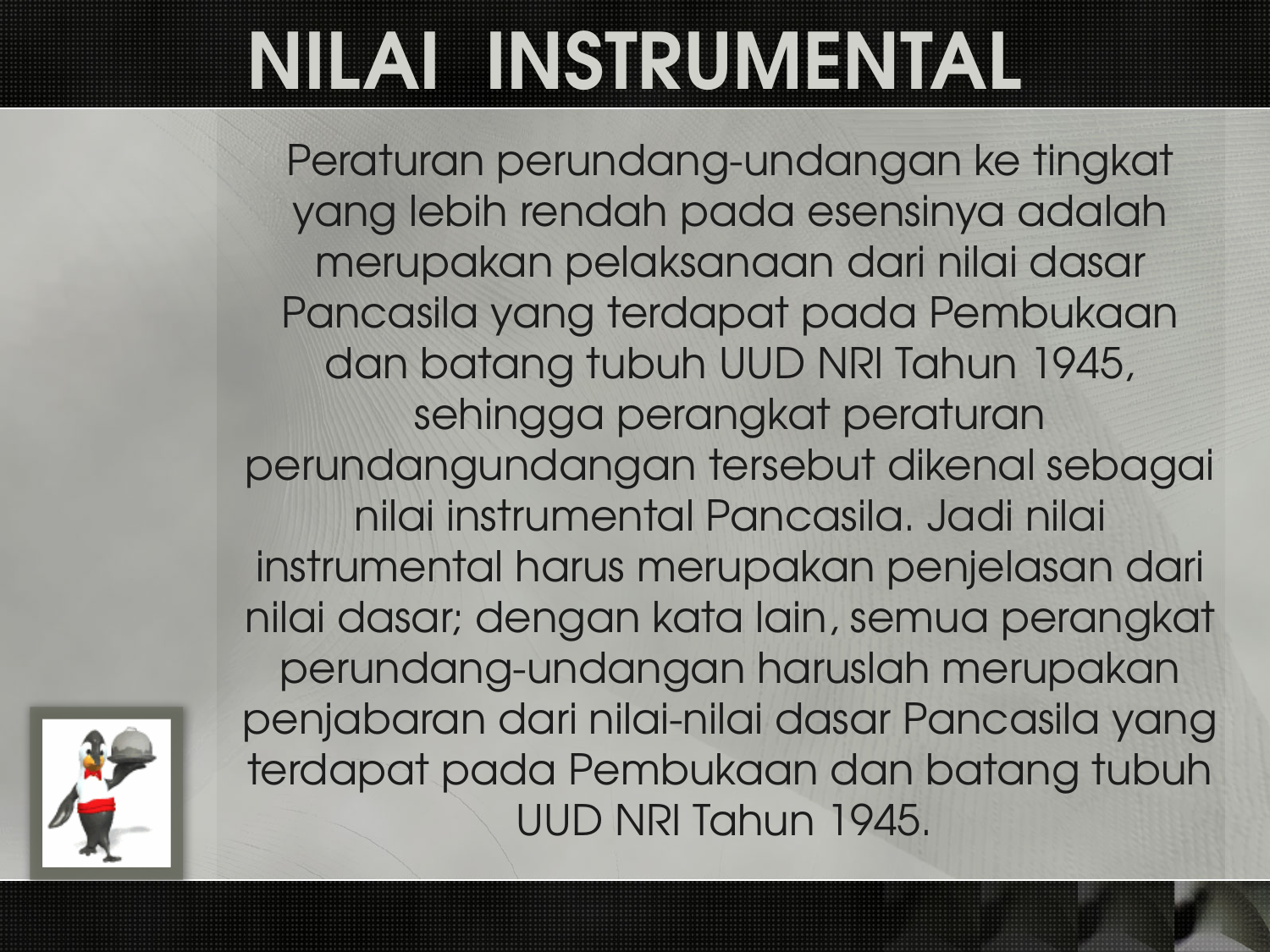

# NILAI  INSTRUMENTAL
Peraturan perundang-undangan ke tingkat yang lebih rendah pada esensinya adalah merupakan pelaksanaan dari nilai dasar Pancasila yang terdapat pada Pembukaan dan batang tubuh UUD NRI Tahun 1945, sehingga perangkat peraturan perundangundangan tersebut dikenal sebagai nilai instrumental Pancasila. Jadi nilai instrumental harus merupakan penjelasan dari nilai dasar; dengan kata lain, semua perangkat perundang-undangan haruslah merupakan penjabaran dari nilai-nilai dasar Pancasila yang terdapat pada Pembukaan dan batang tubuh UUD NRI Tahun 1945.